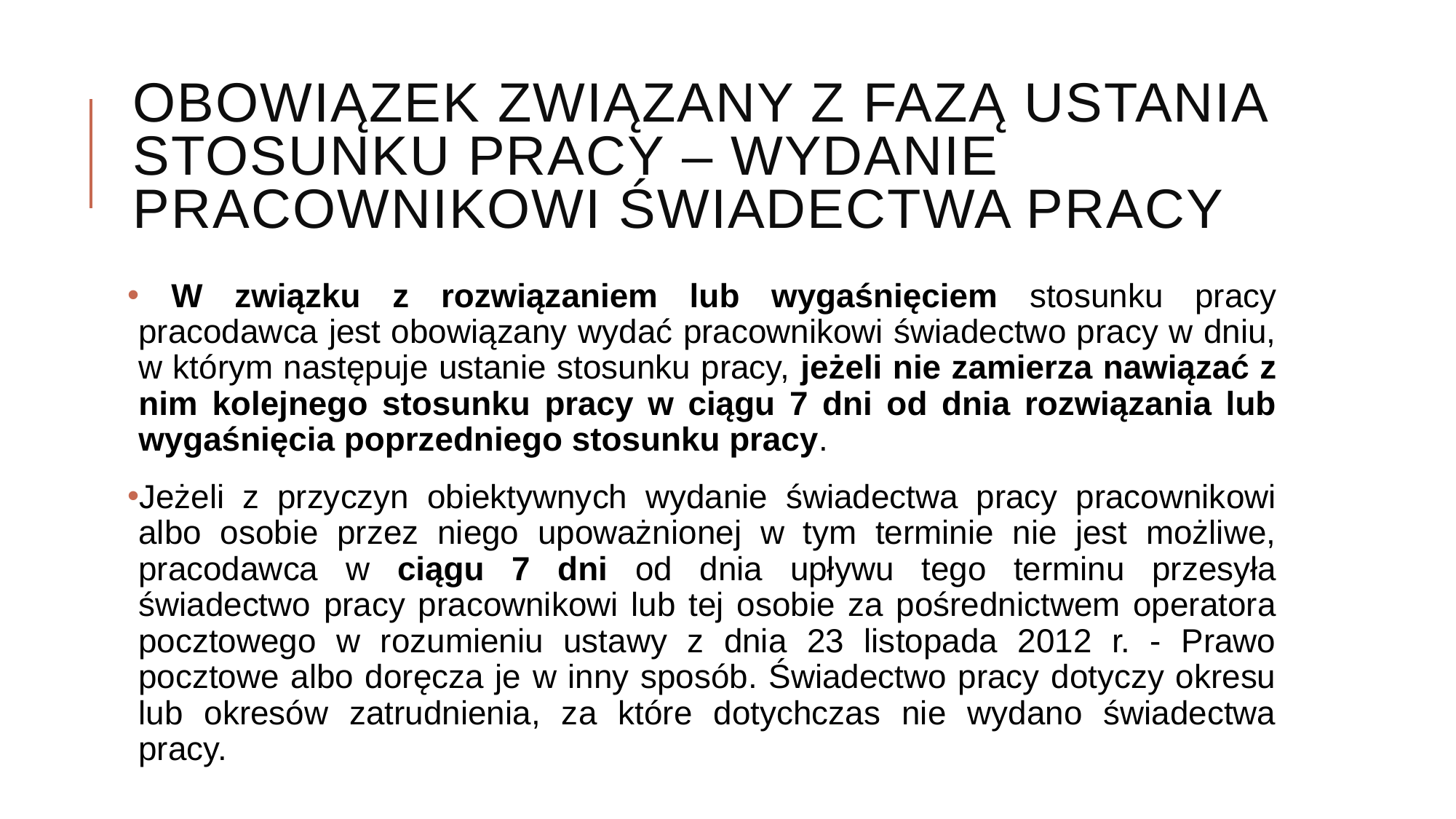

# Obowiązek związany z fazą ustania stosunku pracy – wydanie pracownikowi świadectwa pracy
 W związku z rozwiązaniem lub wygaśnięciem stosunku pracy pracodawca jest obowiązany wydać pracownikowi świadectwo pracy w dniu, w którym następuje ustanie stosunku pracy, jeżeli nie zamierza nawiązać z nim kolejnego stosunku pracy w ciągu 7 dni od dnia rozwiązania lub wygaśnięcia poprzedniego stosunku pracy.
Jeżeli z przyczyn obiektywnych wydanie świadectwa pracy pracownikowi albo osobie przez niego upoważnionej w tym terminie nie jest możliwe, pracodawca w ciągu 7 dni od dnia upływu tego terminu przesyła świadectwo pracy pracownikowi lub tej osobie za pośrednictwem operatora pocztowego w rozumieniu ustawy z dnia 23 listopada 2012 r. - Prawo pocztowe albo doręcza je w inny sposób. Świadectwo pracy dotyczy okresu lub okresów zatrudnienia, za które dotychczas nie wydano świadectwa pracy.